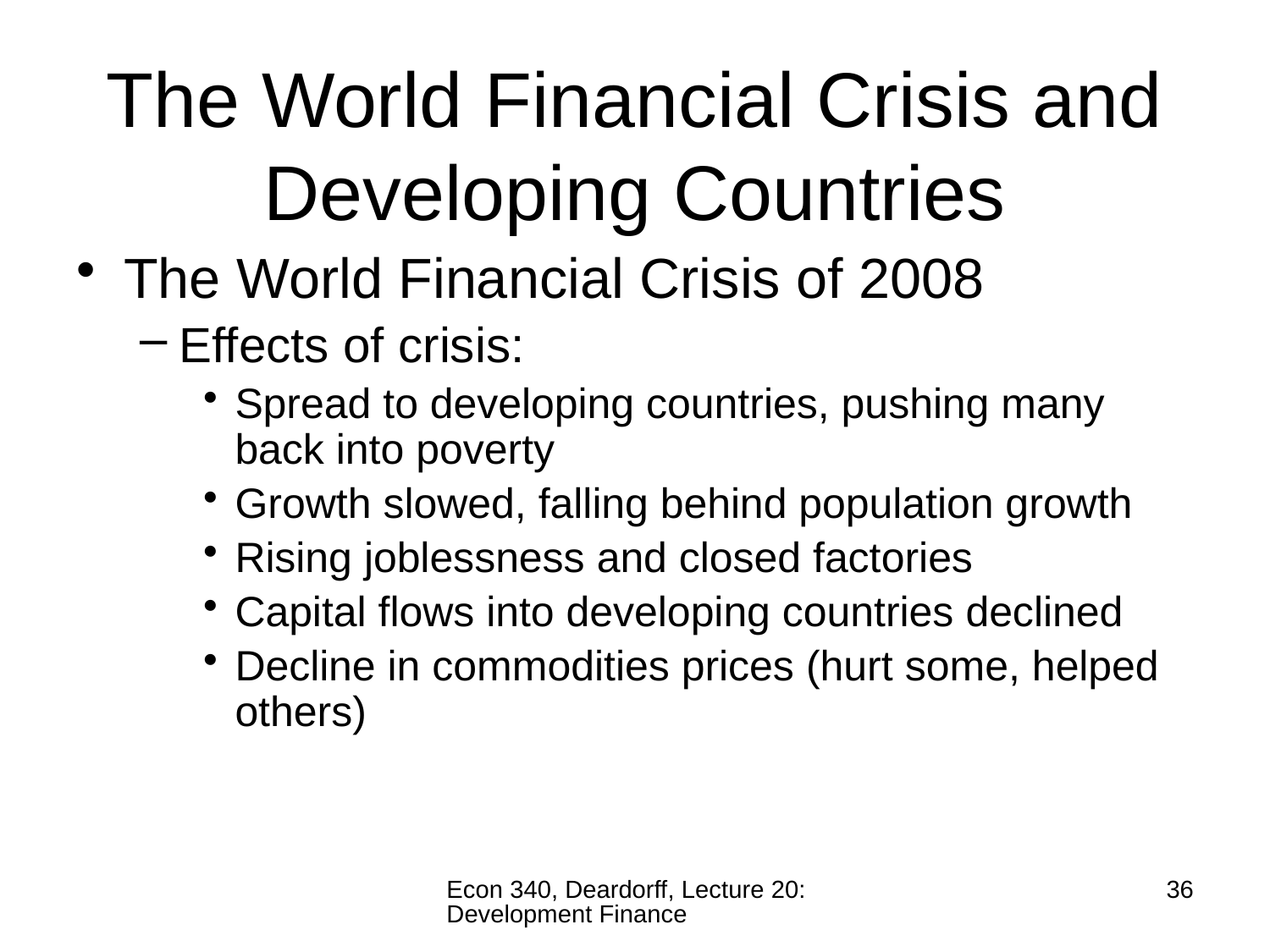

# The World Financial Crisis and Developing Countries
The World Financial Crisis of 2008
Effects of crisis:
Spread to developing countries, pushing many back into poverty
Growth slowed, falling behind population growth
Rising joblessness and closed factories
Capital flows into developing countries declined
Decline in commodities prices (hurt some, helped others)

Econ 340, Deardorff, Lecture 20: Development Finance
36